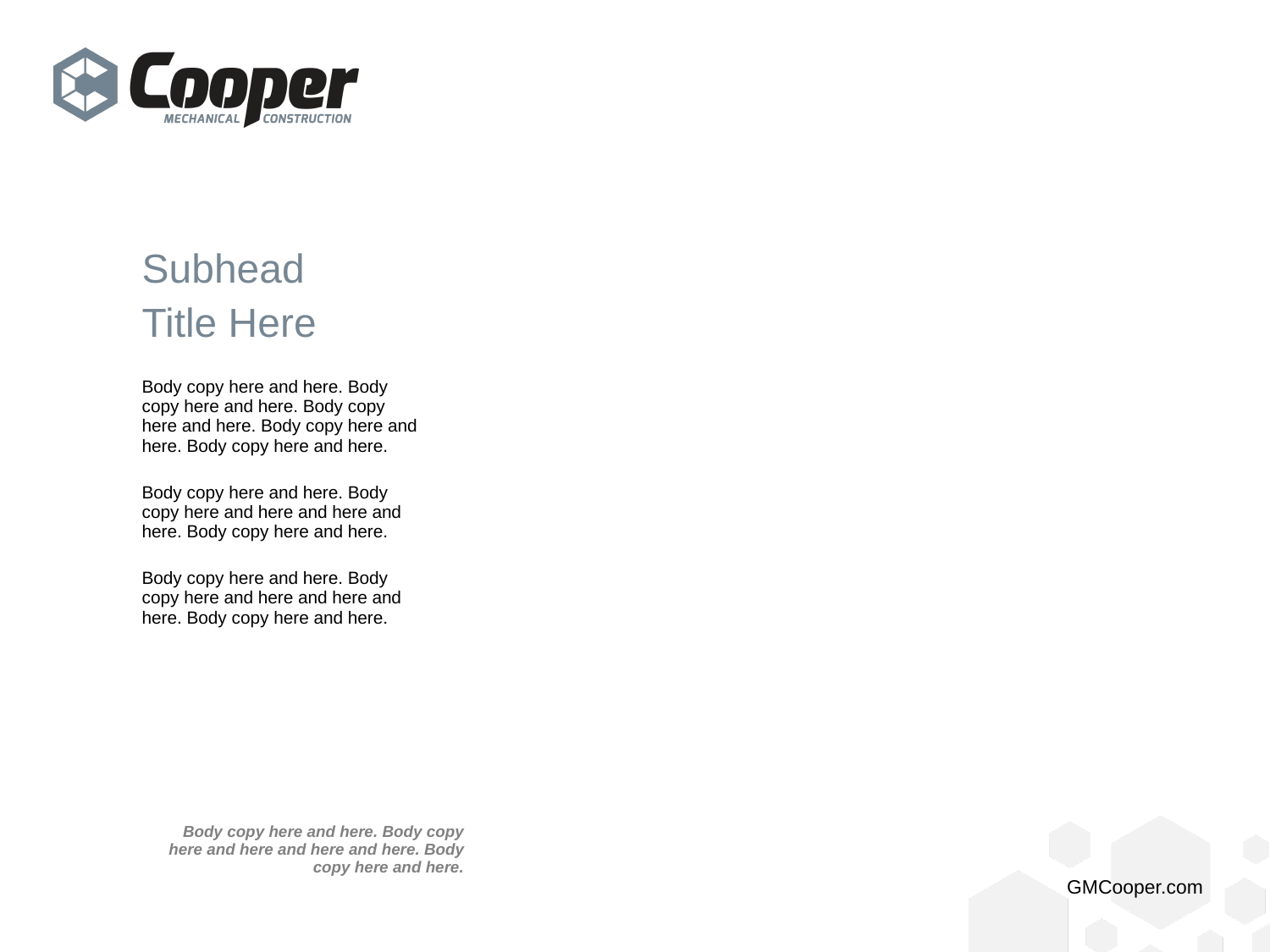

Subhead
Title Here

Body copy here and here. Body copy here and here. Body copy here and here. Body copy here and here. Body copy here and here.

Body copy here and here. Body copy here and here and here and here. Body copy here and here.

Body copy here and here. Body copy here and here and here and here. Body copy here and here.

Body copy here and here. Body copy here and here and here and here. Body copy here and here.